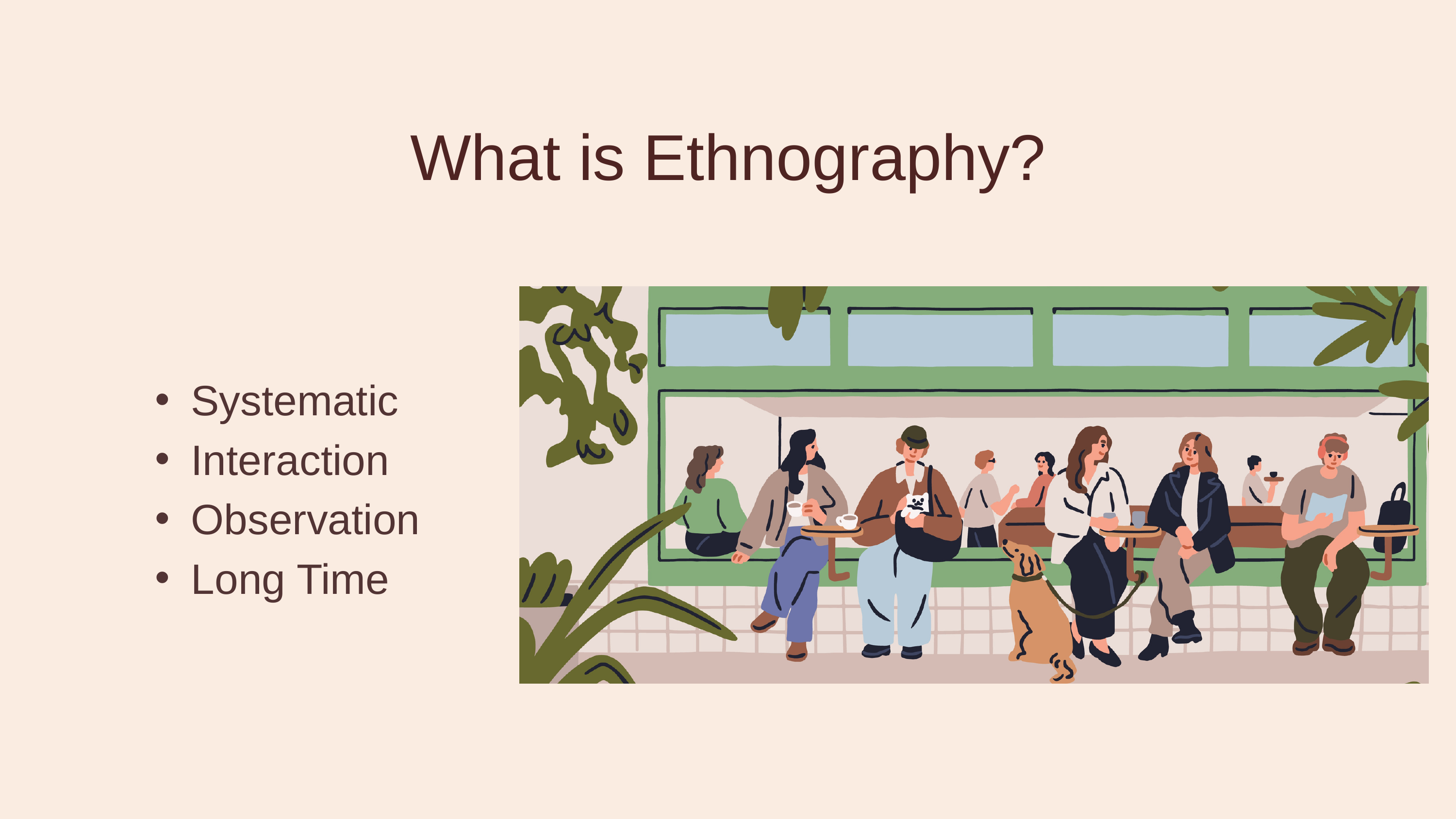

What is Ethnography?

Systematic
Interaction
Observation
Long Time